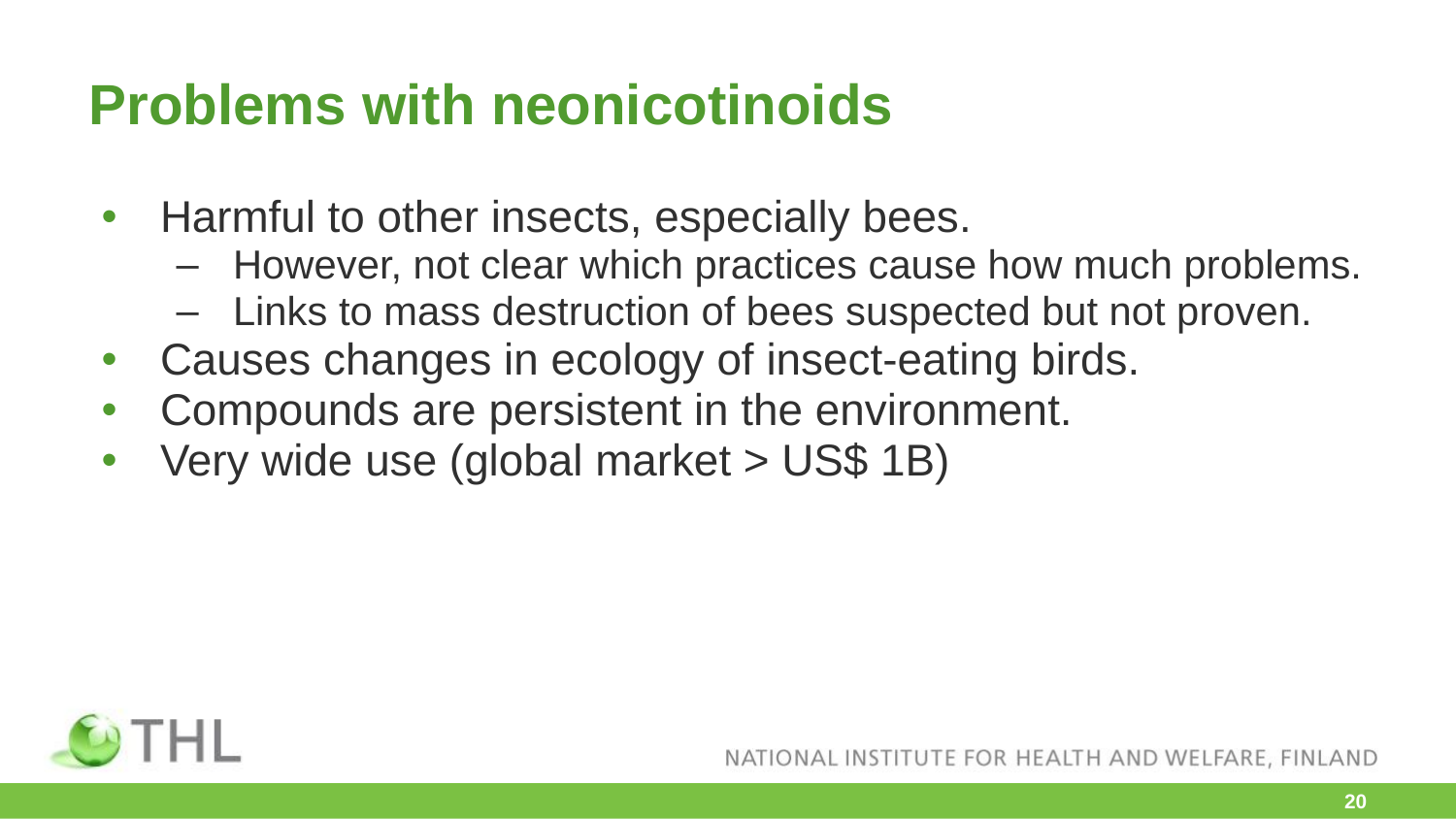

# Problems with neonicotinoids
Harmful to other insects, especially bees.
However, not clear which practices cause how much problems.
Links to mass destruction of bees suspected but not proven.
Causes changes in ecology of insect-eating birds.
Compounds are persistent in the environment.
Very wide use (global market > US$ 1B)
20